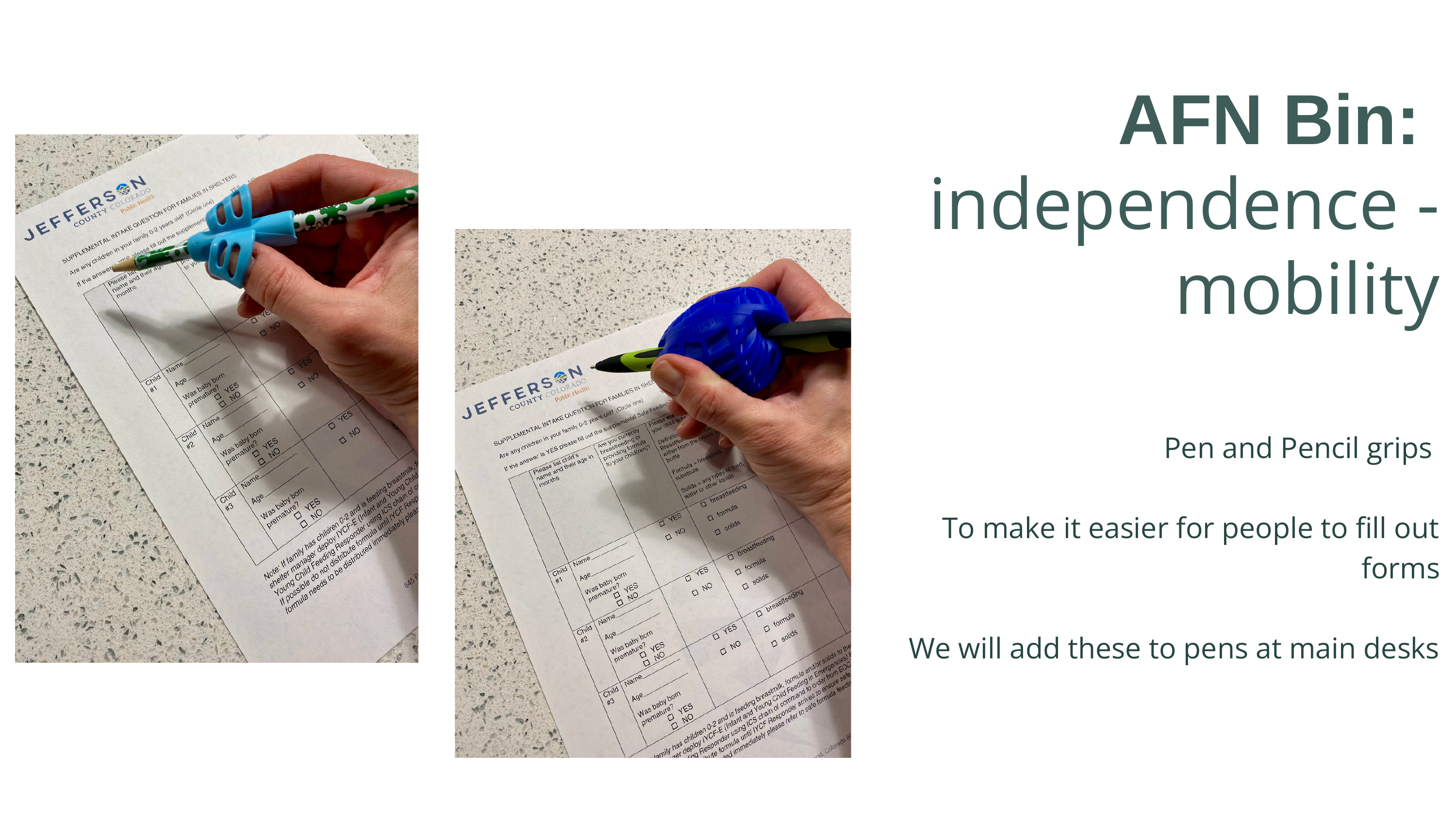

AFN Bin:
independence - mobility

Pen and Pencil grips

To make it easier for people to fill out forms

We will add these to pens at main desks